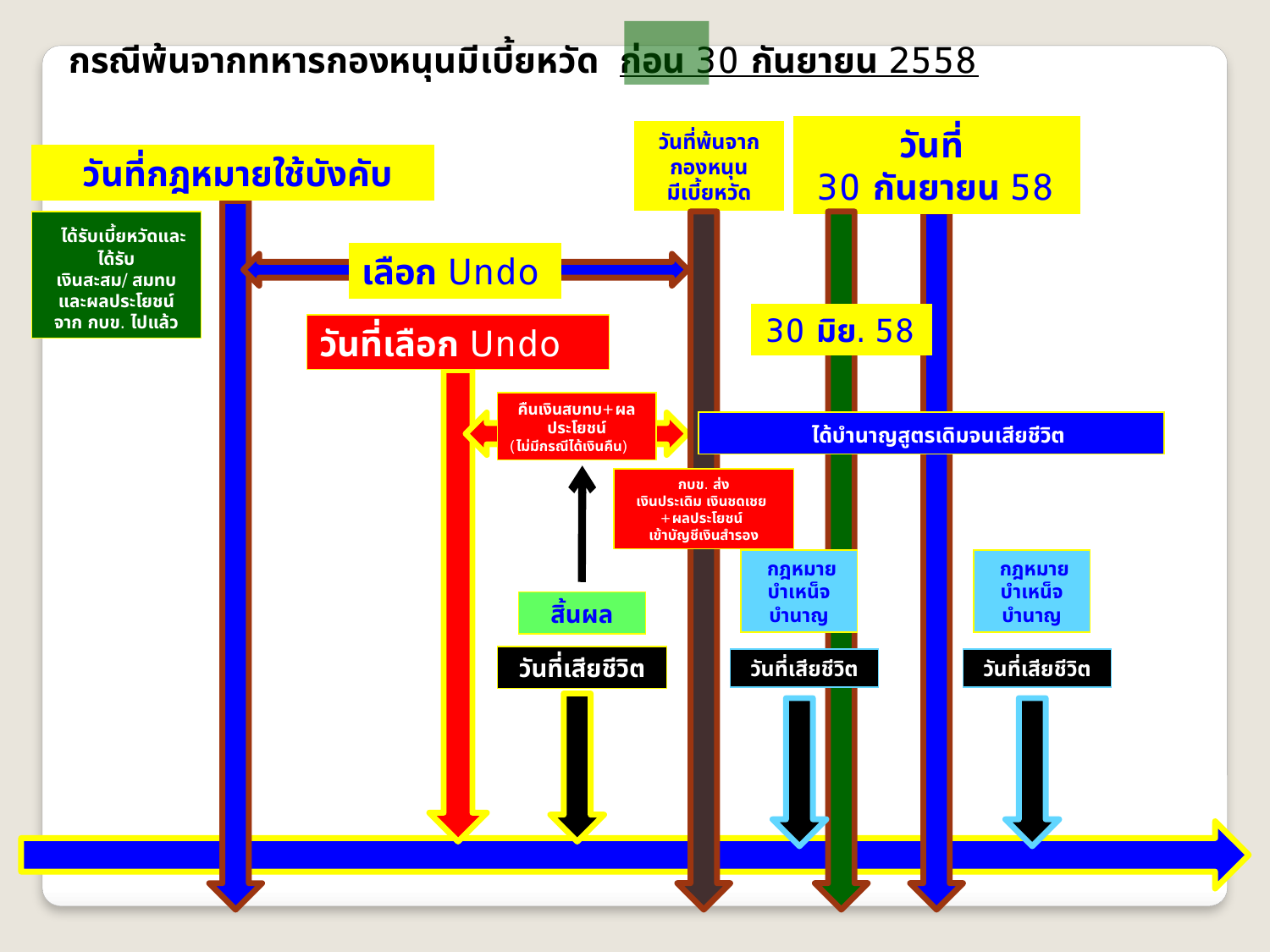

กรณีพ้นจากทหารกองหนุนมีเบี้ยหวัด  ก่อน 30 กันยายน 2558
วันที่
30 กันยายน 58
วันที่พ้นจากกองหนุน
มีเบี้ยหวัด
 วันที่กฎหมายใช้บังคับ

  ได้รับเบี้ยหวัดและได้รับ
เงินสะสม/สมทบและผลประโยชน์จาก กบข. ไปแล้ว

เลือก Undo

30 มิย. 58
วันที่เลือก Undo

คืนเงินสบทบ+ผลประโยชน์
(ไม่มีกรณีได้เงินคืน)
  ได้บำนาญสูตรเดิมจนเสียชีวิต

กบข. ส่ง
เงินประเดิม เงินชดเชย
+ผลประโยชน์
เข้าบัญชีเงินสำรอง
 กฎหมายบำเหน็จบำนาญ
 กฎหมายบำเหน็จบำนาญ
สิ้นผล
วันที่เสียชีวิต
วันที่เสียชีวิต
วันที่เสียชีวิต